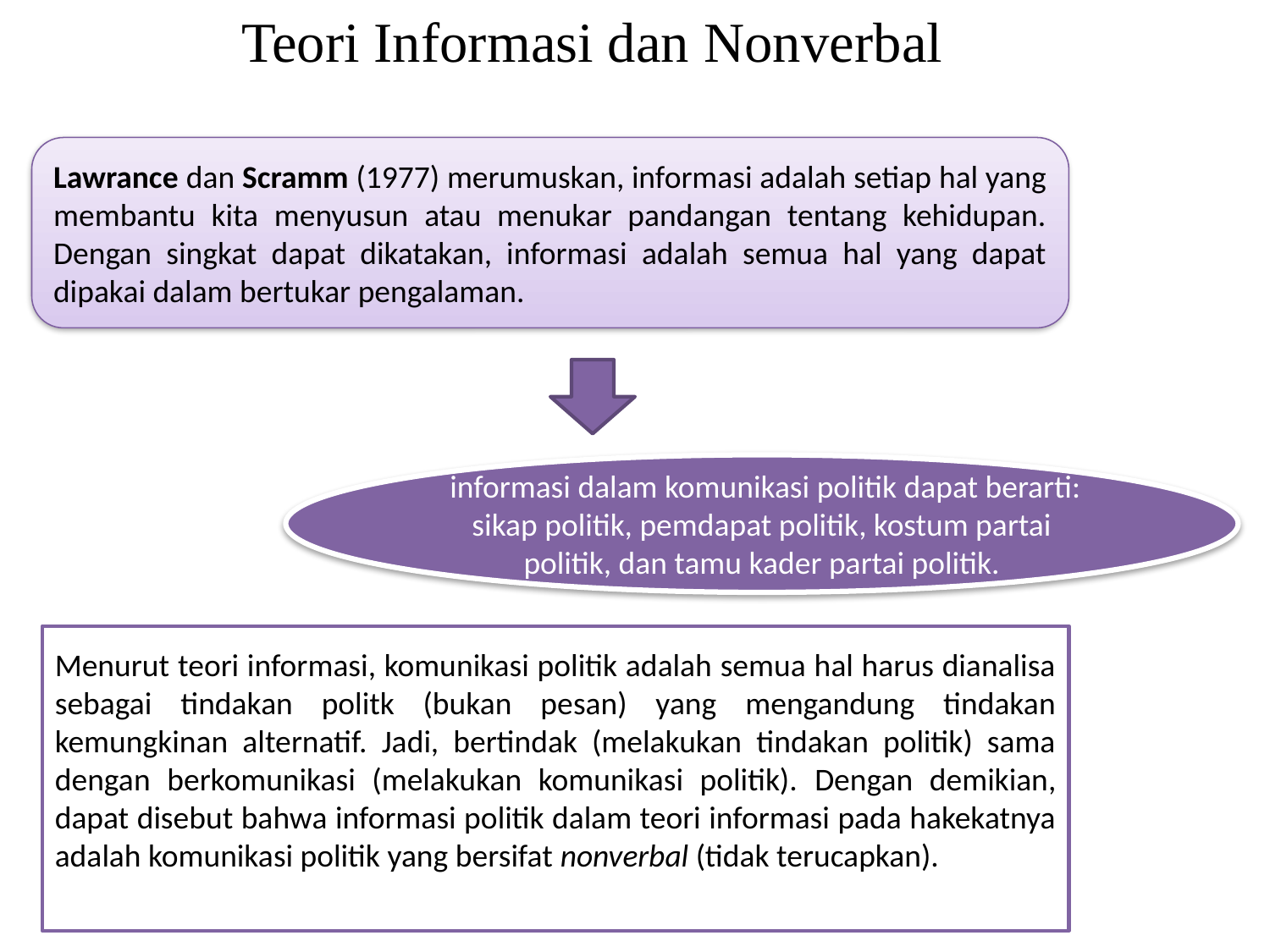

Teori Informasi dan Nonverbal
Lawrance dan Scramm (1977) merumuskan, informasi adalah setiap hal yang membantu kita menyusun atau menukar pandangan tentang kehidupan. Dengan singkat dapat dikatakan, informasi adalah semua hal yang dapat dipakai dalam bertukar pengalaman.

 informasi dalam komunikasi politik dapat berarti: sikap politik, pemdapat politik, kostum partai politik, dan tamu kader partai politik.
Menurut teori informasi, komunikasi politik adalah semua hal harus dianalisa sebagai tindakan politk (bukan pesan) yang mengandung tindakan kemungkinan alternatif. Jadi, bertindak (melakukan tindakan politik) sama dengan berkomunikasi (melakukan komunikasi politik). Dengan demikian, dapat disebut bahwa informasi politik dalam teori informasi pada hakekatnya adalah komunikasi politik yang bersifat nonverbal (tidak terucapkan).